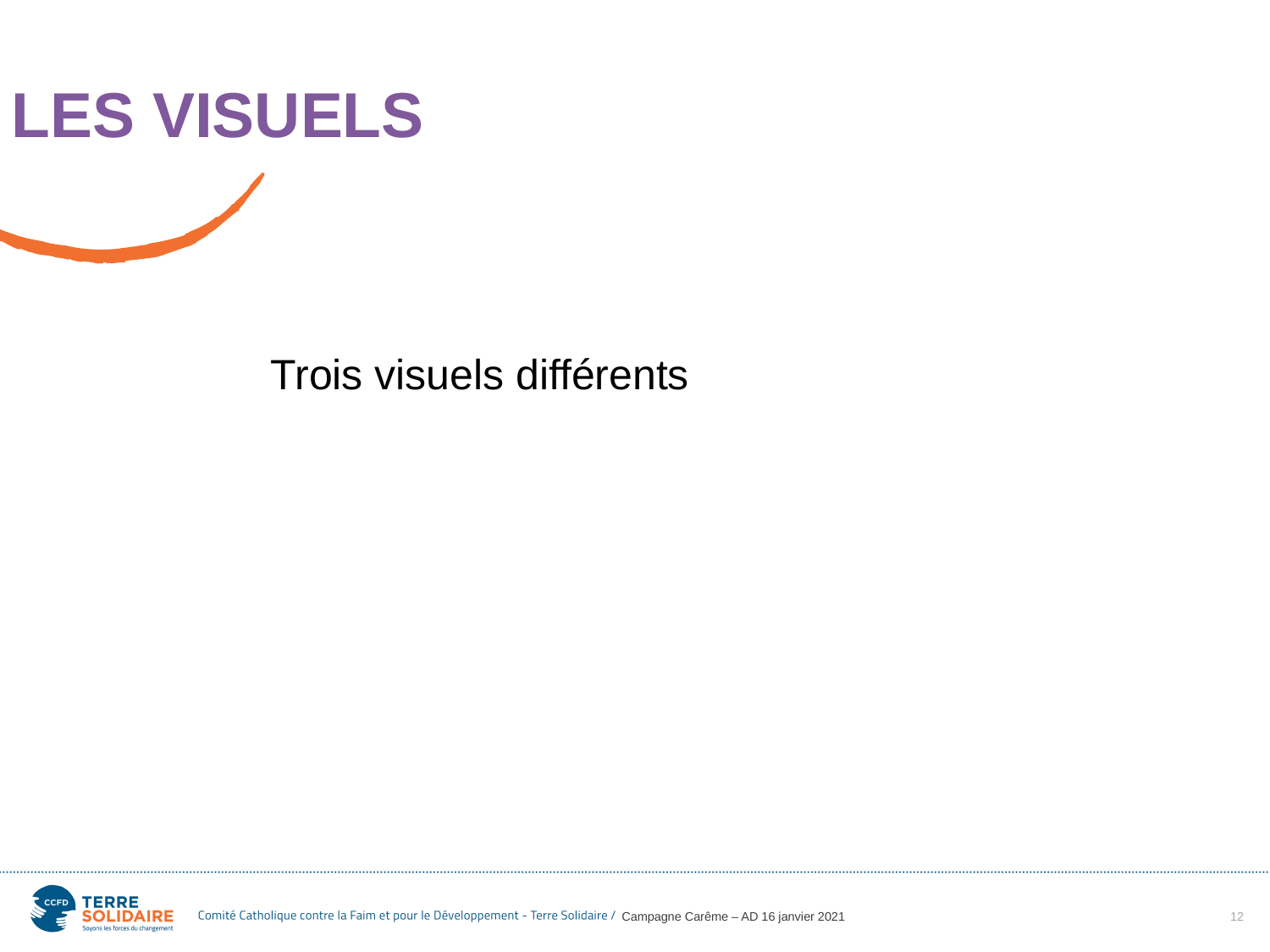

LES VISUELS

Trois visuels différents
Campagne Carême – AD 16 janvier 2021
12